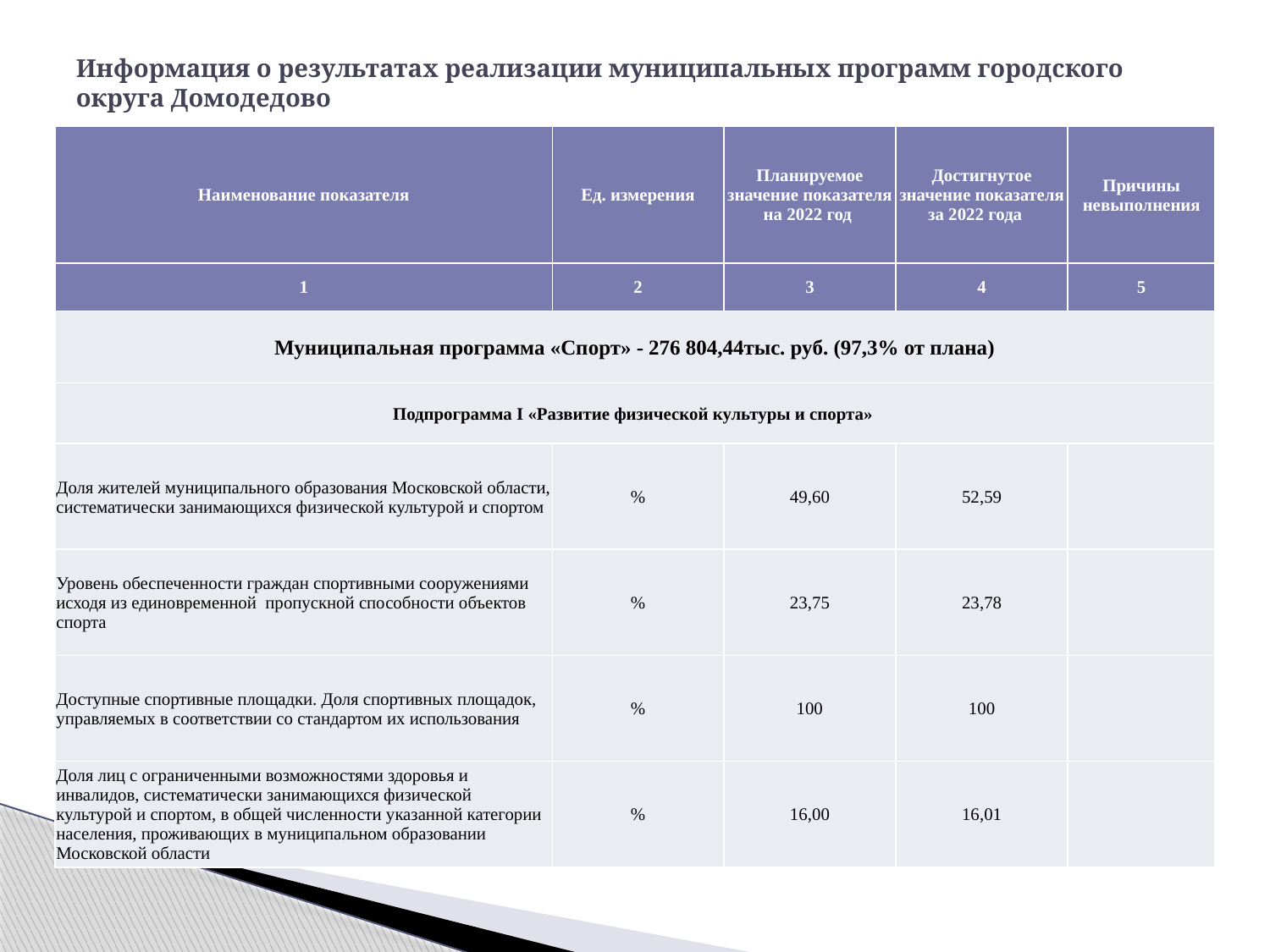

# Информация о результатах реализации муниципальных программ городского округа Домодедово
| Наименование показателя | Ед. измерения | Планируемое значение показателя на 2022 год | Достигнутое значение показателя за 2022 года | Причины невыполнения |
| --- | --- | --- | --- | --- |
| 1 | 2 | 3 | 4 | 5 |
| Муниципальная программа «Спорт» - 276 804,44тыс. руб. (97,3% от плана) |  |  |  |  |
| Подпрограмма I «Развитие физической культуры и спорта» |  |  |  |  |
| Доля жителей муниципального образования Московской области, систематически занимающихся физической культурой и спортом | % | 49,60 | 52,59 |  |
| Уровень обеспеченности граждан спортивными сооружениями исходя из единовременной пропускной способности объектов спорта | % | 23,75 | 23,78 |  |
| Доступные спортивные площадки. Доля спортивных площадок, управляемых в соответствии со стандартом их использования | % | 100 | 100 |  |
| Доля лиц с ограниченными возможностями здоровья и инвалидов, систематически занимающихся физической культурой и спортом, в общей численности указанной категории населения, проживающих в муниципальном образовании Московской области | % | 16,00 | 16,01 |  |